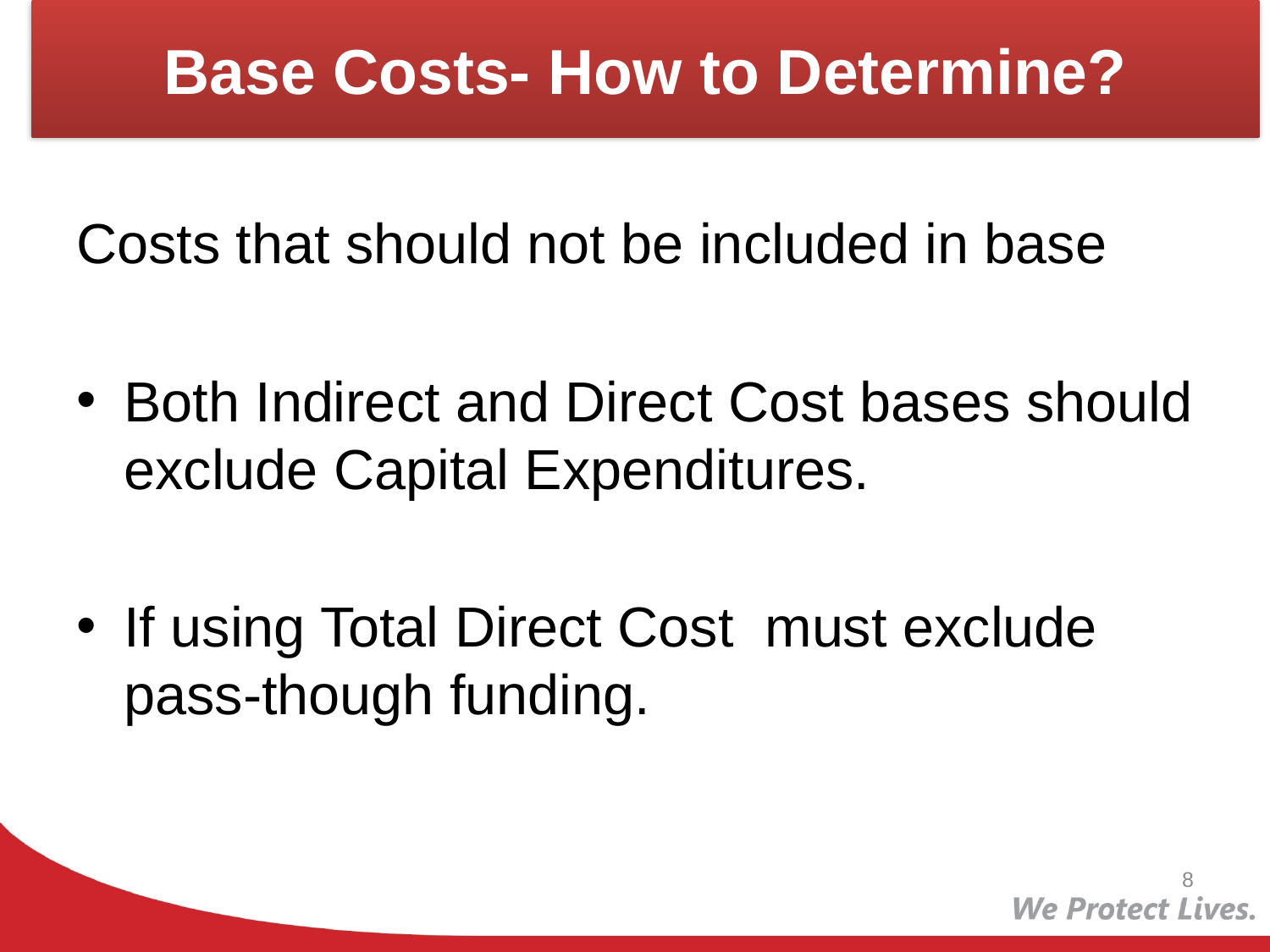

# Base Costs- How to Determine?
Costs that should not be included in base

Both Indirect and Direct Cost bases should exclude Capital Expenditures.

If using Total Direct Cost  must exclude pass-though funding.

8